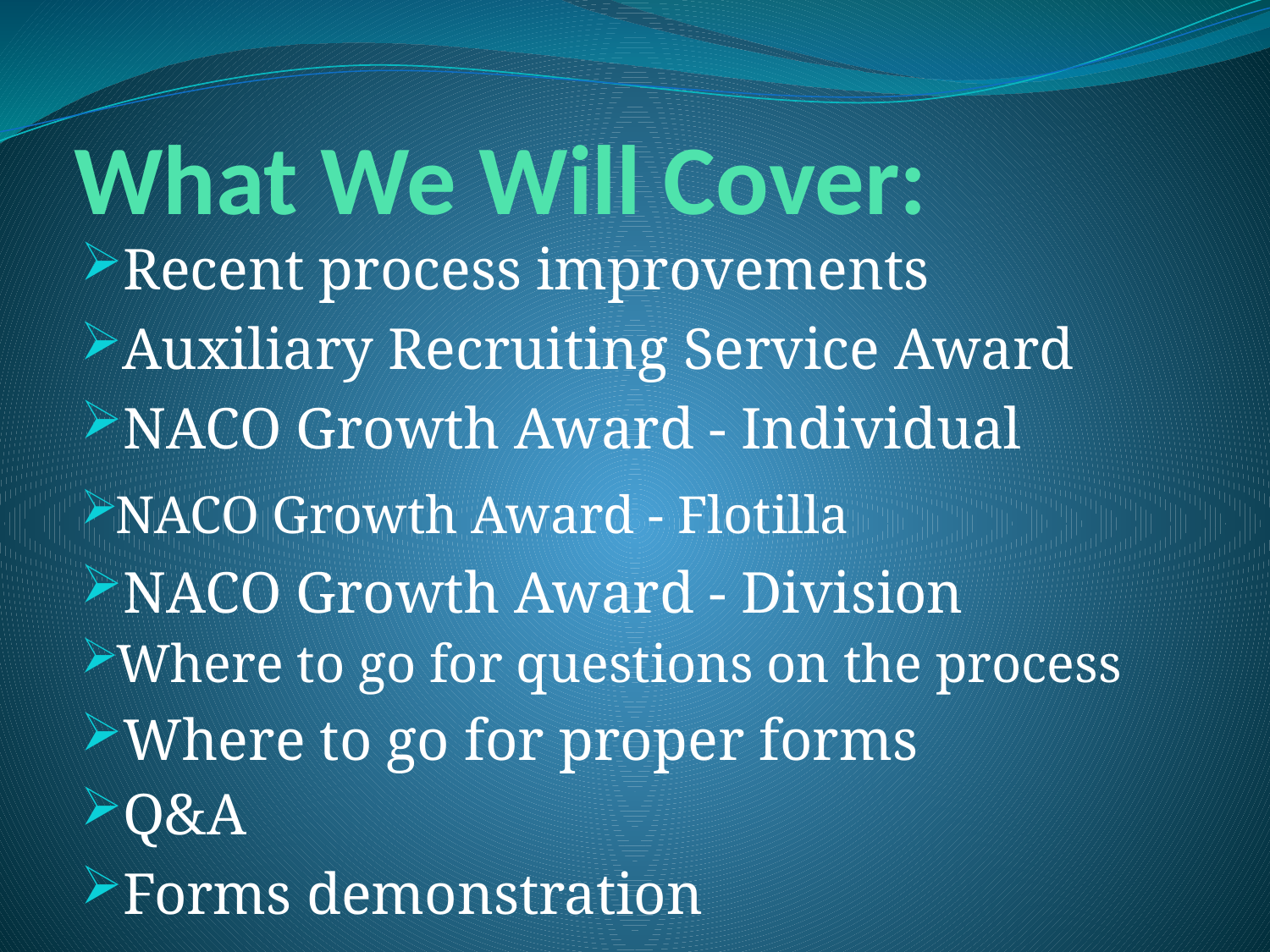

# What We Will Cover:
Recent process improvements
Auxiliary Recruiting Service Award
NACO Growth Award - Individual
NACO Growth Award - Flotilla
NACO Growth Award - Division

Where to go for questions on the process
Where to go for proper forms
Q&A
Forms demonstration